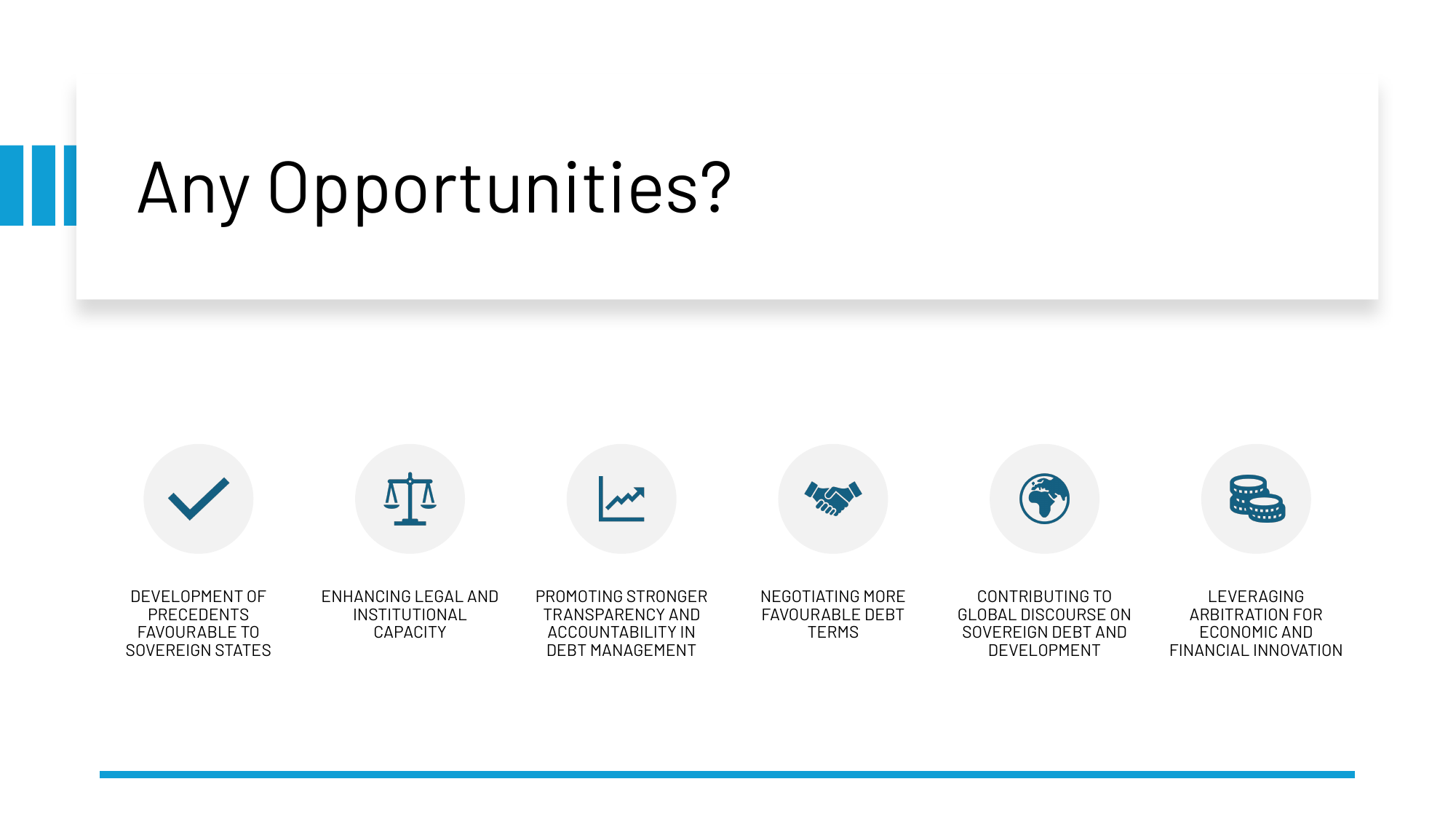

# Any Opportunities?

Development of precedents favourable to sovereign states
Enhancing legal and institutional capacity
Promoting stronger transparency and accountability in debt management
Negotiating more favourable debt terms
Contributing to global discourse on sovereign debt and development
Leveraging arbitration for economic and financial innovation